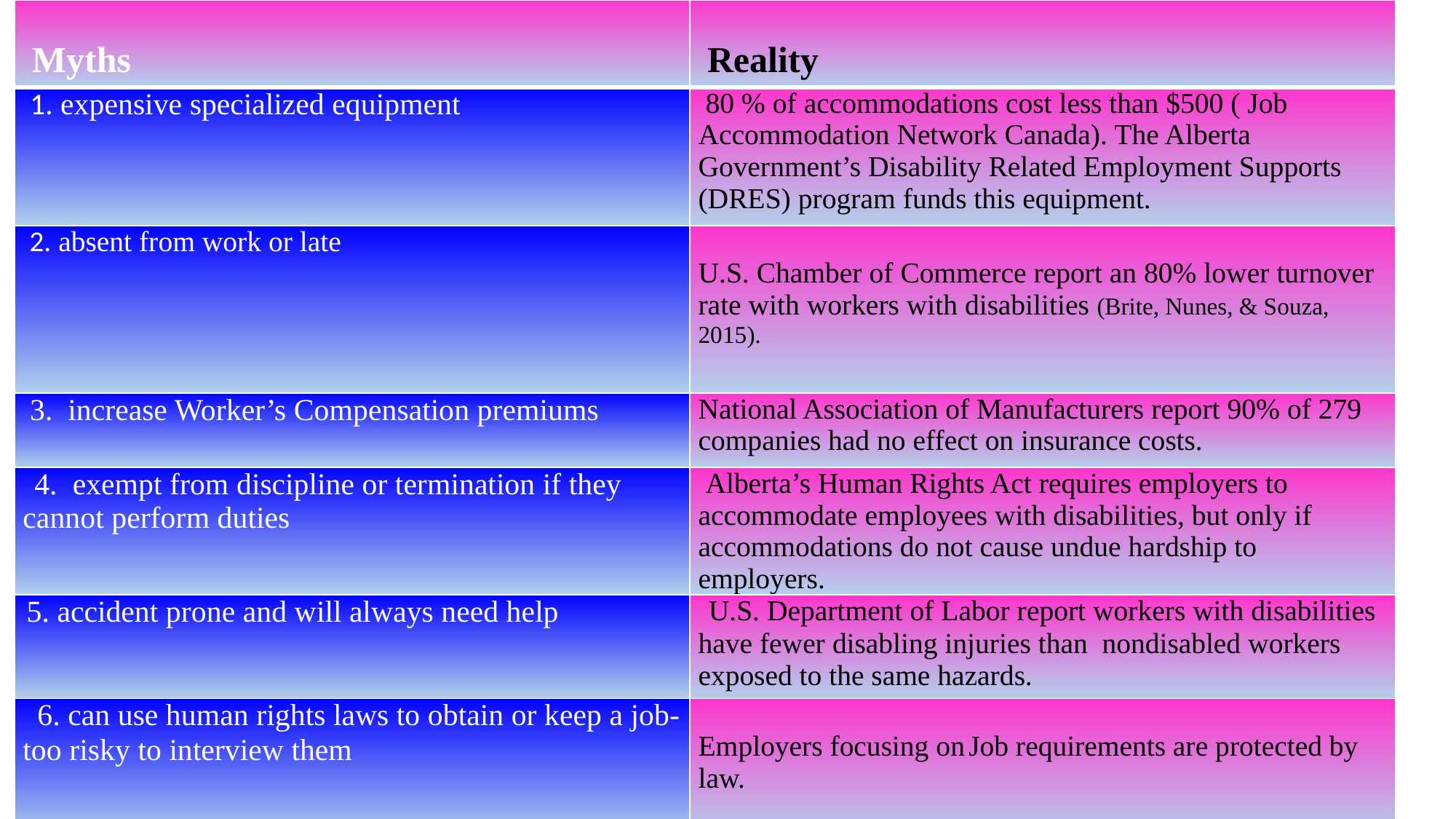

| Myths | Reality |
| --- | --- |
| 1. expensive specialized equipment | 80 % of accommodations cost less than $500 ( Job Accommodation Network Canada). The Alberta Government’s Disability Related Employment Supports (DRES) program funds this equipment. |
| 2. absent from work or late | U.S. Chamber of Commerce report an 80% lower turnover rate with workers with disabilities (Brite, Nunes, & Souza, 2015). |
| 3.  increase Worker’s Compensation premiums | National Association of Manufacturers report 90% of 279 companies had no effect on insurance costs. |
| 4. exempt from discipline or termination if they cannot perform duties | Alberta’s Human Rights Act requires employers to accommodate employees with disabilities, but only if accommodations do not cause undue hardship to employers. |
| 5. accident prone and will always need help | U.S. Department of Labor report workers with disabilities have fewer disabling injuries than nondisabled workers exposed to the same hazards. |
| 6. can use human rights laws to obtain or keep a job- too risky to interview them | Employers focusing on Job requirements are protected by law. |
| 7. are not as productive or don't work as hard as employees without disabilities | People with disabilities are experts in adapting to challenging environments to complete daily tasks. |